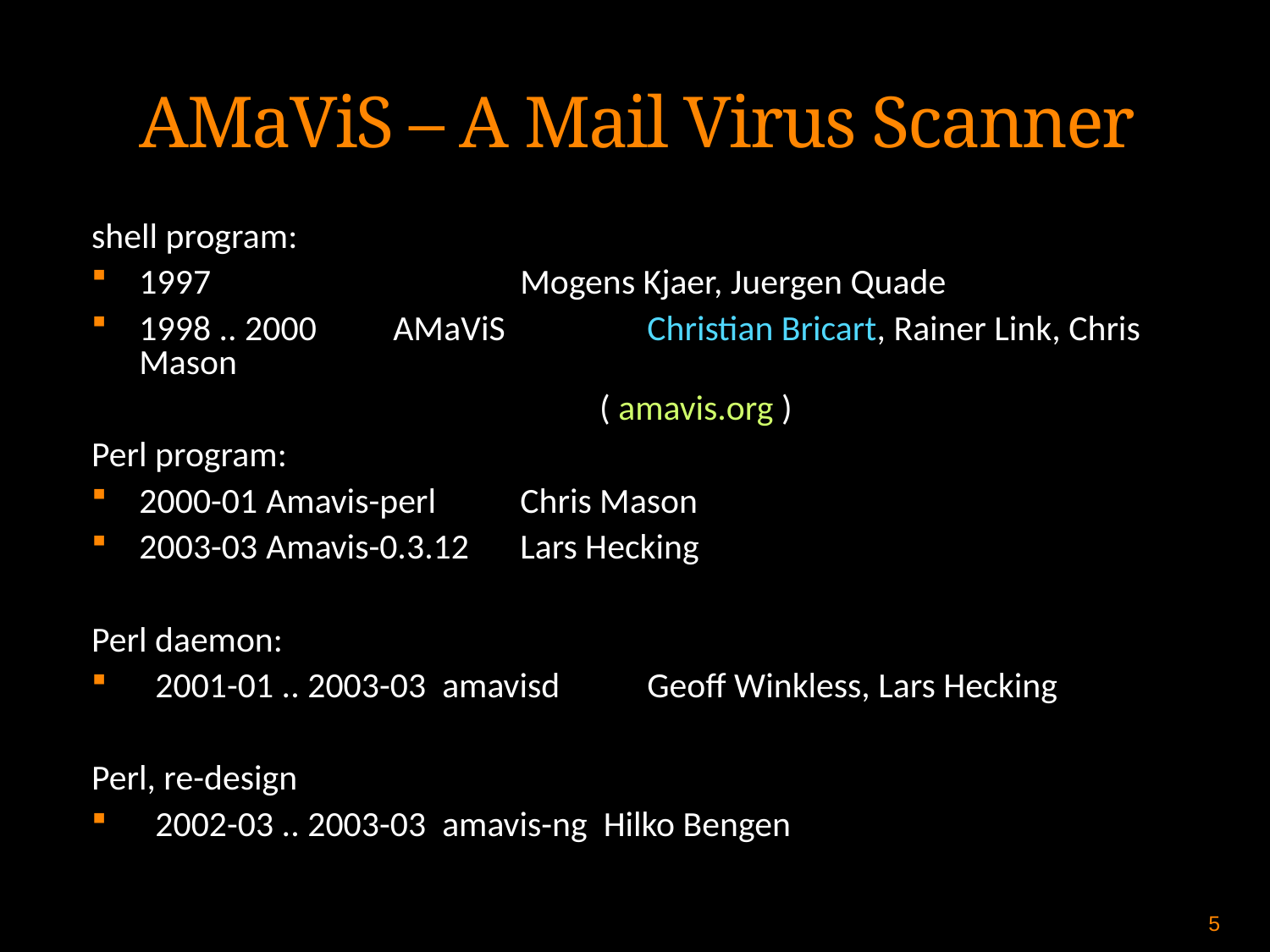

AMaViS – A Mail Virus Scanner
shell program:
1997			Mogens Kjaer, Juergen Quade
1998 .. 2000	AMaViS		Christian Bricart, Rainer Link, Chris Mason
				( amavis.org )
Perl program:
2000-01	Amavis-perl	Chris Mason
2003-03	Amavis-0.3.12	Lars Hecking

Perl daemon:
  2001-01 .. 2003-03  amavisd	Geoff Winkless, Lars Hecking

Perl, re-design
  2002-03 .. 2003-03  amavis-ng  Hilko Bengen

5